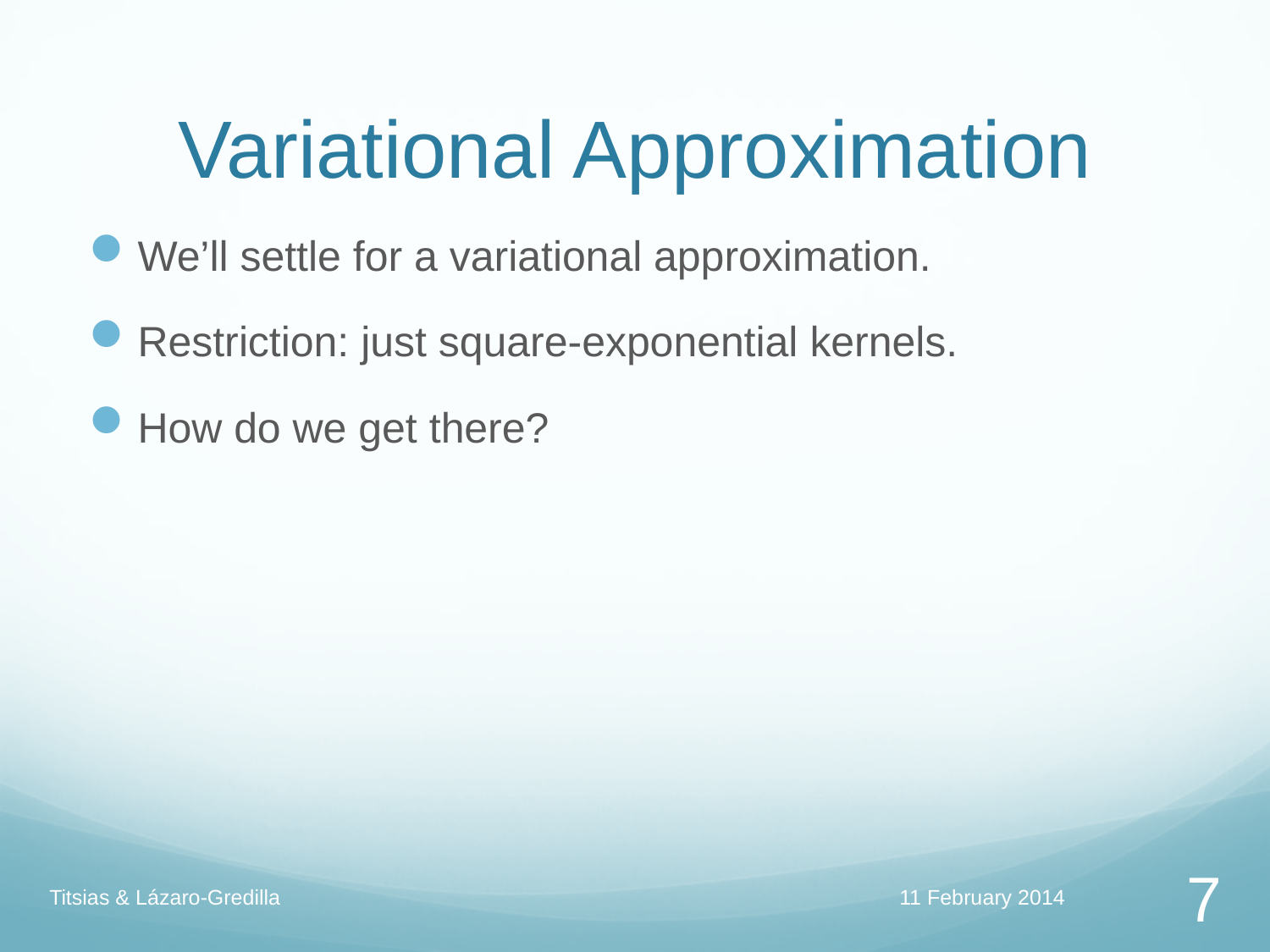

# Variational Approximation
We’ll settle for a variational approximation.
Restriction: just square-exponential kernels.
How do we get there?
Titsias & Lázaro-Gredilla
11 February 2014
7